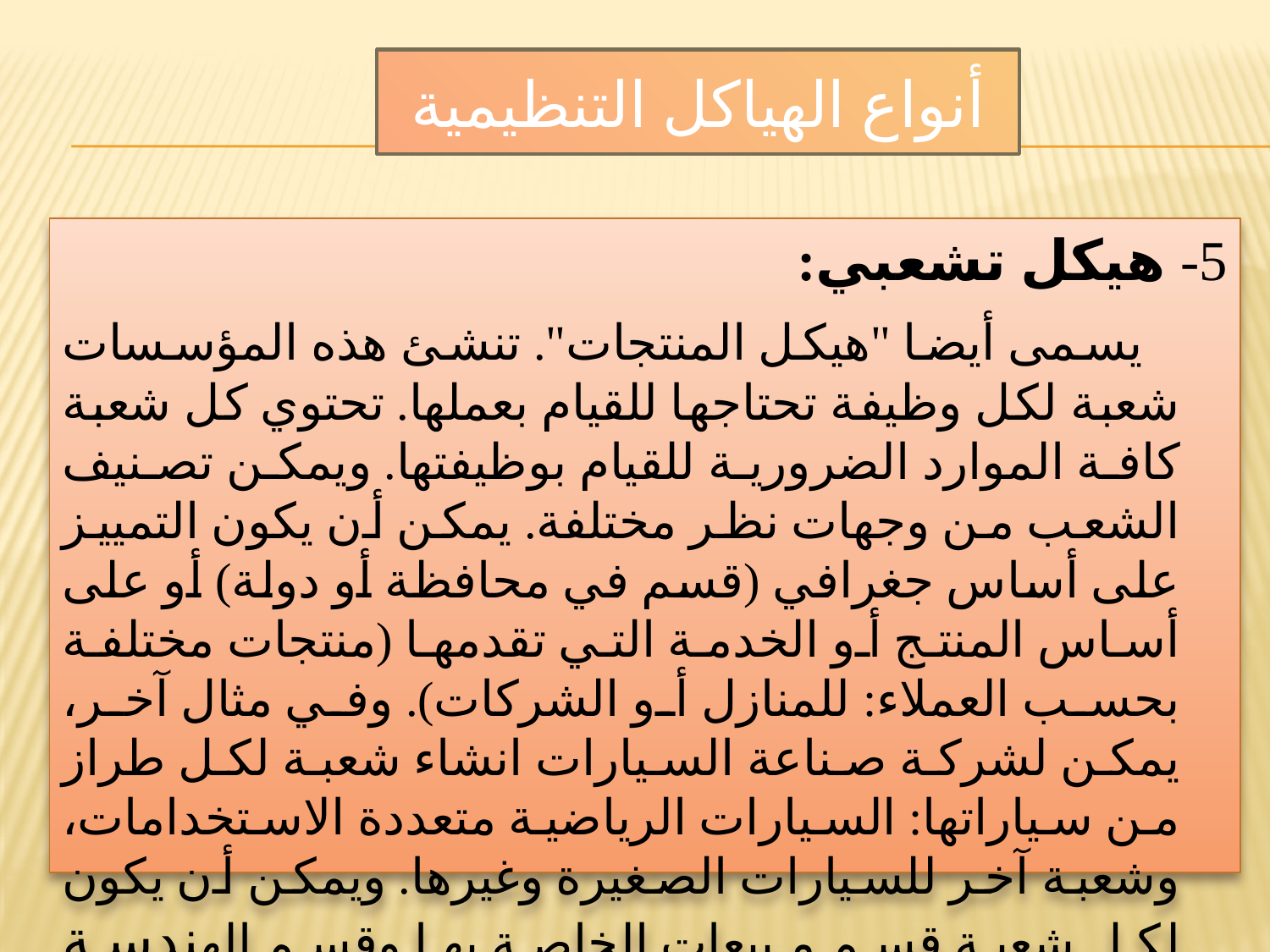

# أنواع الهياكل التنظيمية
5- هيكل تشعبي:
      يسمى أيضا "هيكل المنتجات". تنشئ هذه المؤسسات شعبة لكل وظيفة تحتاجها للقيام بعملها. تحتوي كل شعبة كافة الموارد الضرورية للقيام بوظيفتها. ويمكن تصنيف الشعب من وجهات نظر مختلفة. يمكن أن يكون التمييز على أساس جغرافي (قسم في محافظة أو دولة) أو على أساس المنتج أو الخدمة التي تقدمها (منتجات مختلفة بحسب العملاء: للمنازل أو الشركات). وفي مثال آخر، يمكن لشركة صناعة السيارات انشاء شعبة لكل طراز من سياراتها: السيارات الرياضية متعددة الاستخدامات، وشعبة آخر للسيارات الصغيرة وغيرها. ويمكن أن يكون لكل شعبة قسم مبيعات الخاصة بها وقسم الهندسة أوأقسام للتسويق.